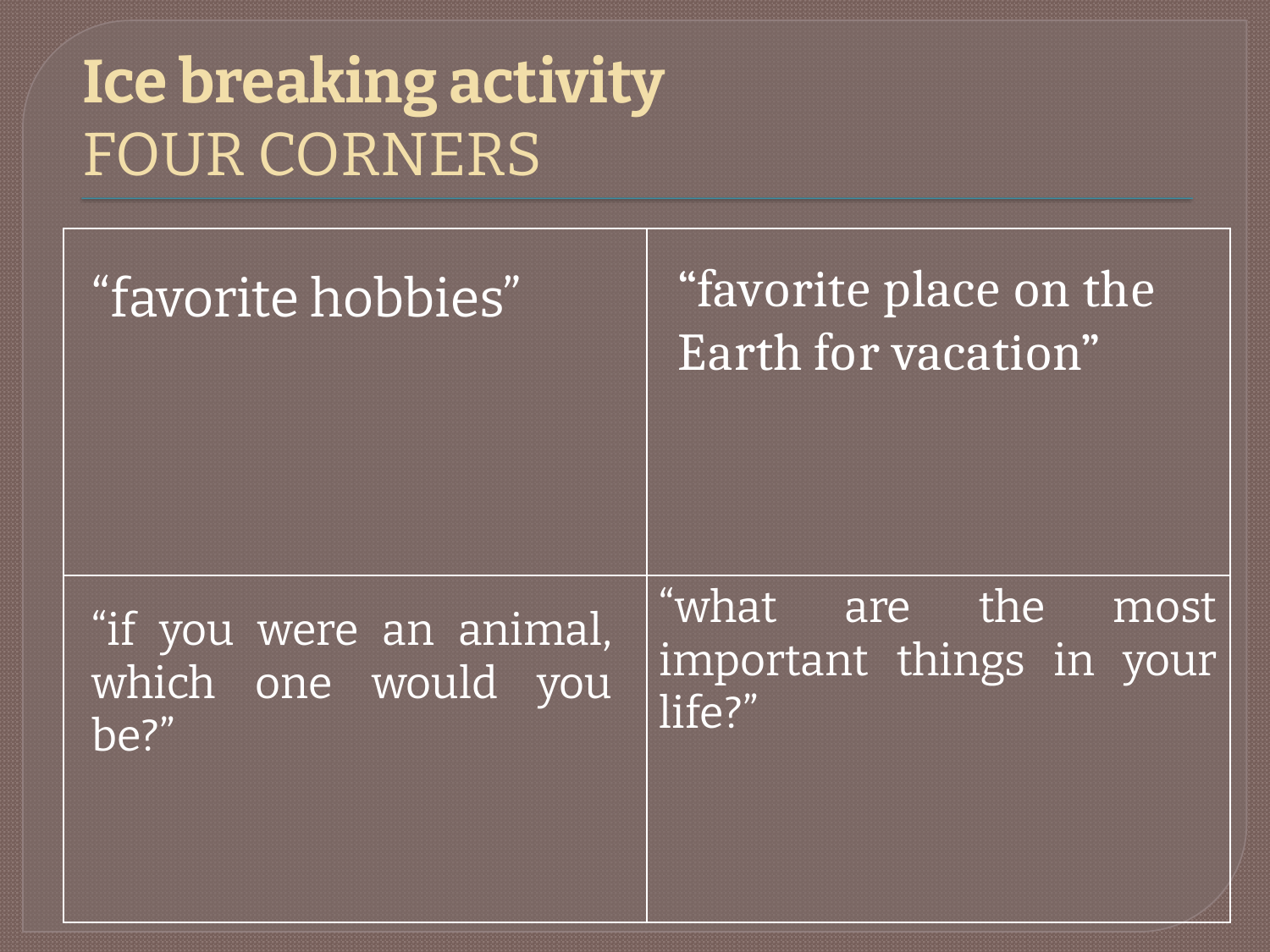

# Ice breaking activity FOUR CORNERS
|  |  |
| --- | --- |
|  | “what are the most important things in your life?” |
“favorite place on the Earth for vacation”
“favorite hobbies”
“if you were an animal, which one would you be?”